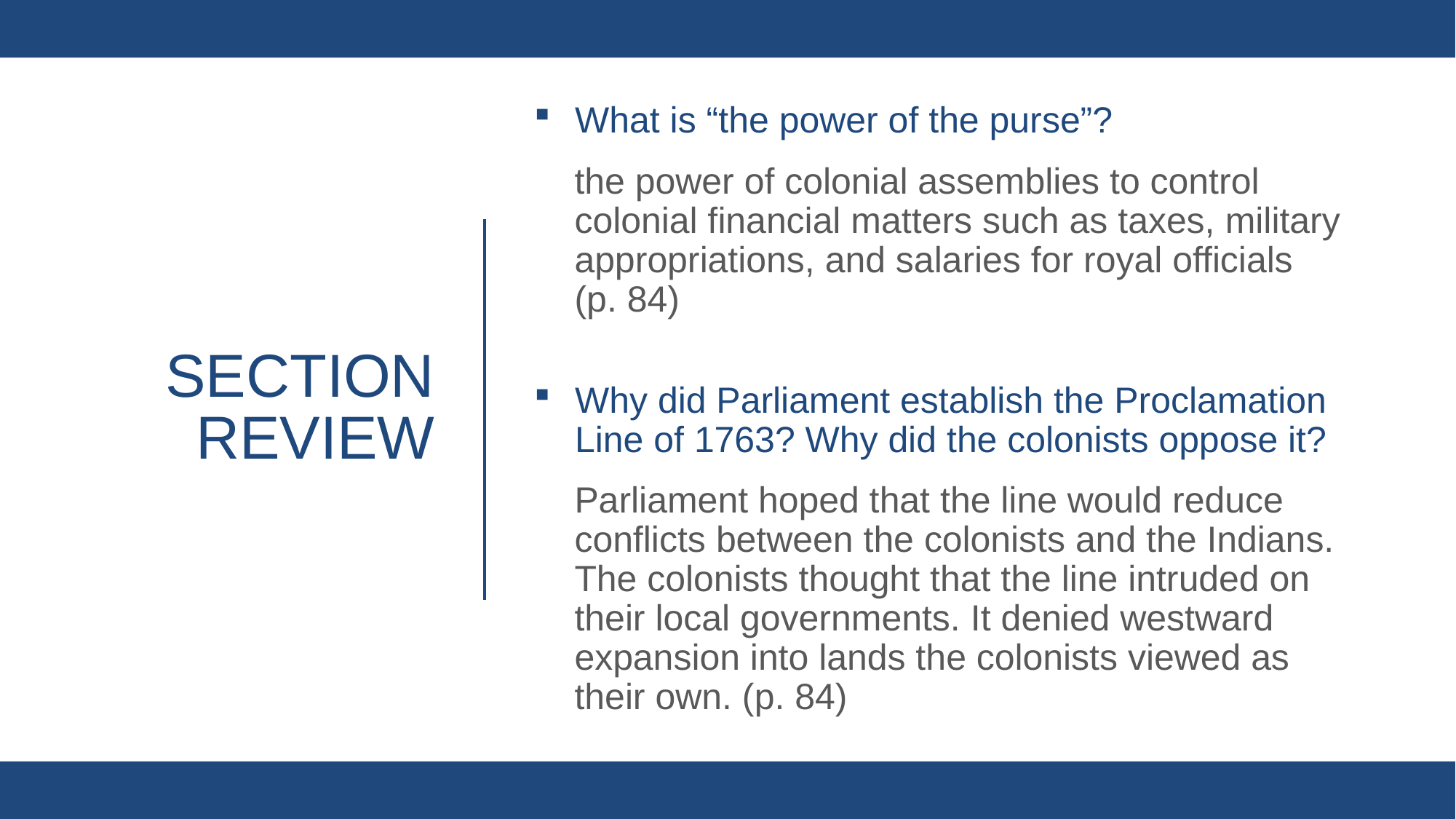

What is “the power of the purse”?
the power of colonial assemblies to control colonial financial matters such as taxes, military appropriations, and salaries for royal officials
(p. 84)

Why did Parliament establish the Proclamation Line of 1763? Why did the colonists oppose it?
Parliament hoped that the line would reduce conflicts between the colonists and the Indians. The colonists thought that the line intruded on their local governments. It denied westward expansion into lands the colonists viewed as their own. (p. 84)
# Section review